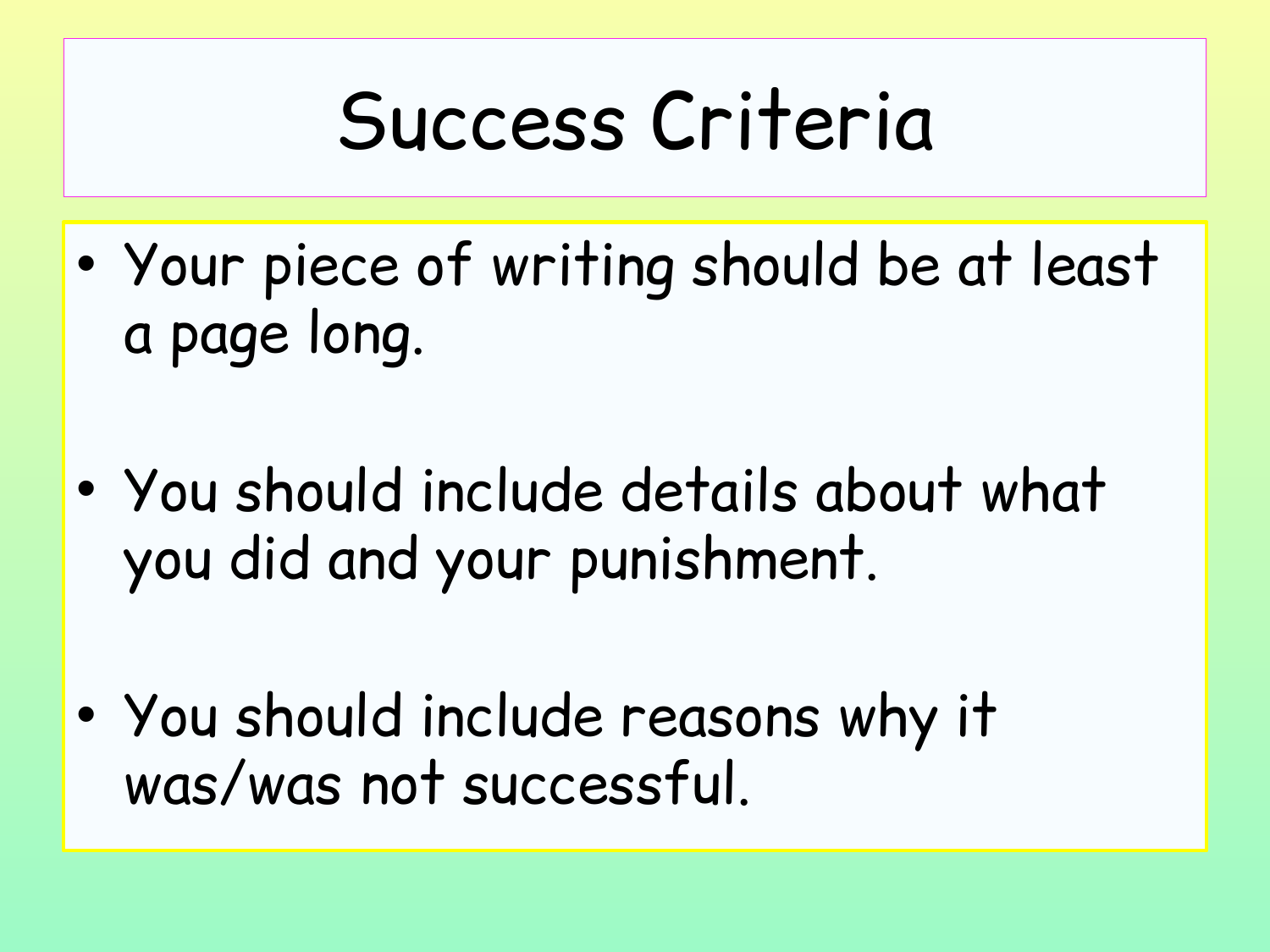

# Success Criteria
Your piece of writing should be at least a page long.

You should include details about what you did and your punishment.

You should include reasons why it was/was not successful.